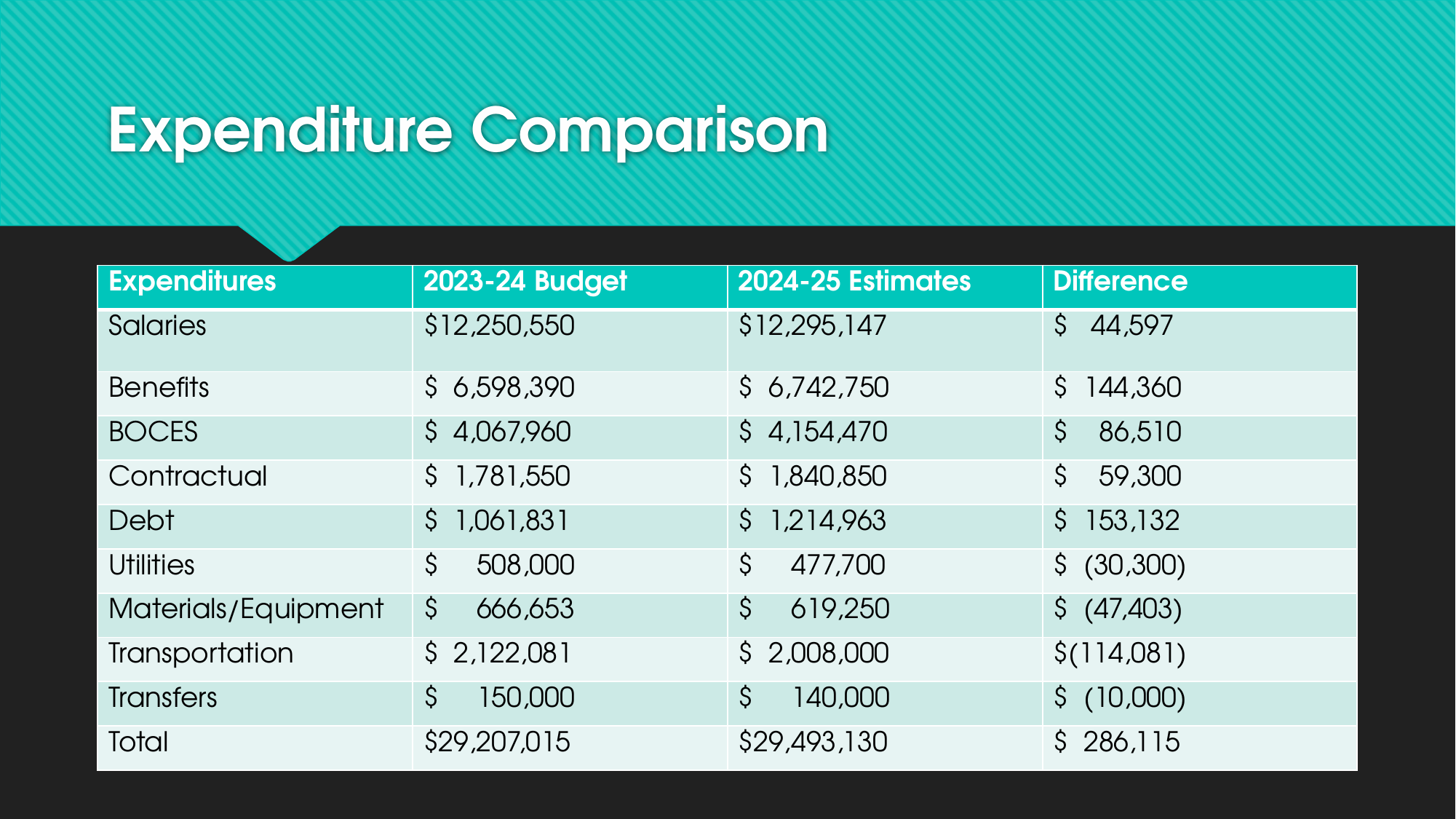

# Expenditure Comparison
| Expenditures | 2023-24 Budget | 2024-25 Estimates | Difference |
| --- | --- | --- | --- |
| Salaries | $12,250,550 | $12,295,147 | $ 44,597 |
| Benefits | $ 6,598,390 | $ 6,742,750 | $ 144,360 |
| BOCES | $ 4,067,960 | $ 4,154,470 | $ 86,510 |
| Contractual | $ 1,781,550 | $ 1,840,850 | $ 59,300 |
| Debt | $ 1,061,831 | $ 1,214,963 | $ 153,132 |
| Utilities | $ 508,000 | $ 477,700 | $ (30,300) |
| Materials/Equipment | $ 666,653 | $ 619,250 | $ (47,403) |
| Transportation | $ 2,122,081 | $ 2,008,000 | $(114,081) |
| Transfers | $ 150,000 | $ 140,000 | $ (10,000) |
| Total | $29,207,015 | $29,493,130 | $ 286,115 |